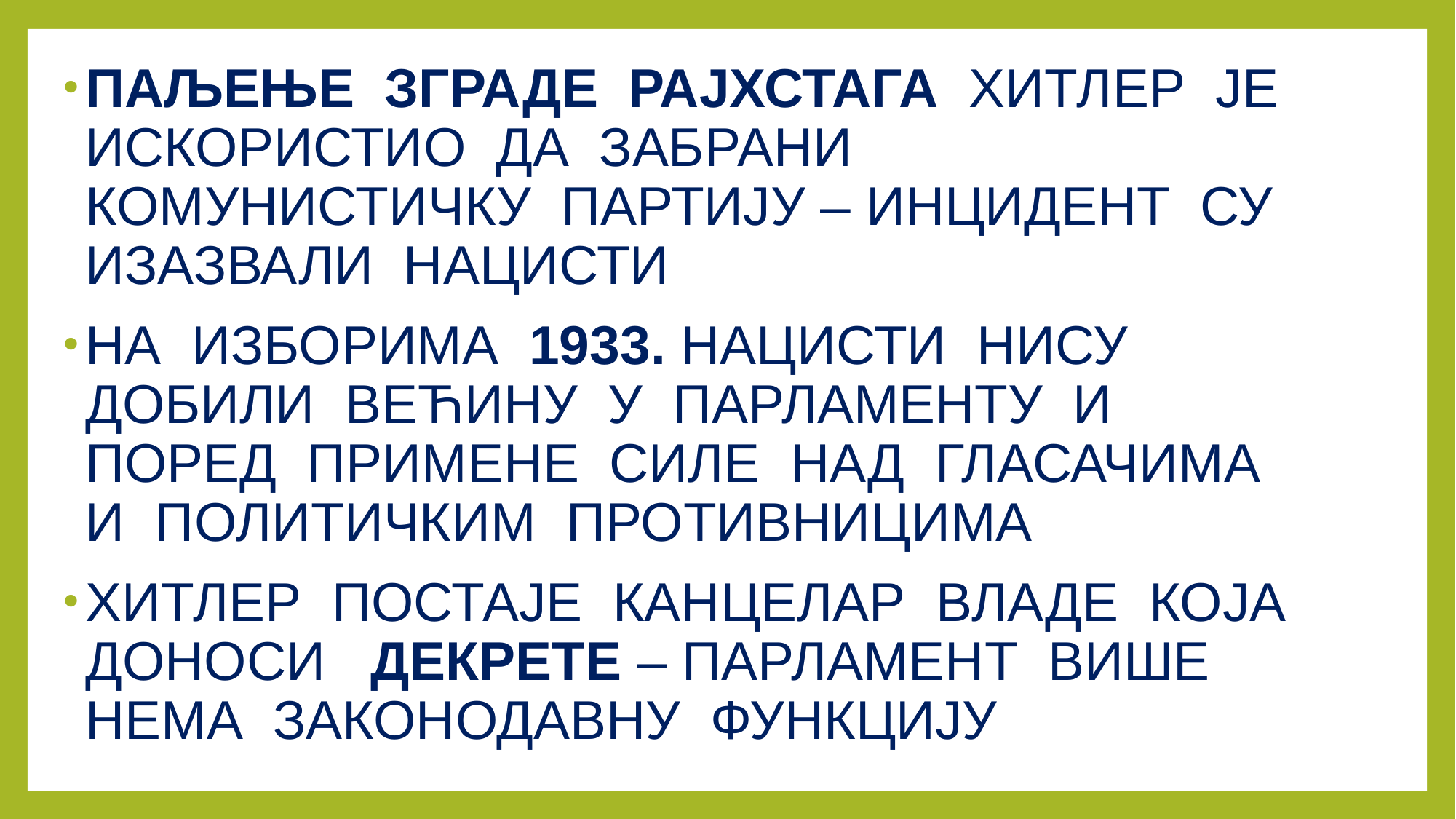

#
ПАЉЕЊЕ  ЗГРАДЕ  РАЈХСТАГА  ХИТЛЕР  ЈЕ  ИСКОРИСТИО  ДА  ЗАБРАНИ  КОМУНИСТИЧКУ  ПАРТИЈУ – ИНЦИДЕНТ  СУ  ИЗАЗВАЛИ  НАЦИСТИ
НА  ИЗБОРИМА  1933. НАЦИСТИ  НИСУ  ДОБИЛИ  ВЕЋИНУ  У  ПАРЛАМЕНТУ  И  ПОРЕД  ПРИМЕНЕ  СИЛЕ  НАД  ГЛАСАЧИМА  И  ПОЛИТИЧКИМ  ПРОТИВНИЦИМА
ХИТЛЕР  ПОСТАЈЕ  КАНЦЕЛАР  ВЛАДЕ  КОЈА  ДОНОСИ   ДЕКРЕТЕ – ПАРЛАМЕНТ  ВИШЕ  НЕМА  ЗАКОНОДАВНУ  ФУНКЦИЈУ